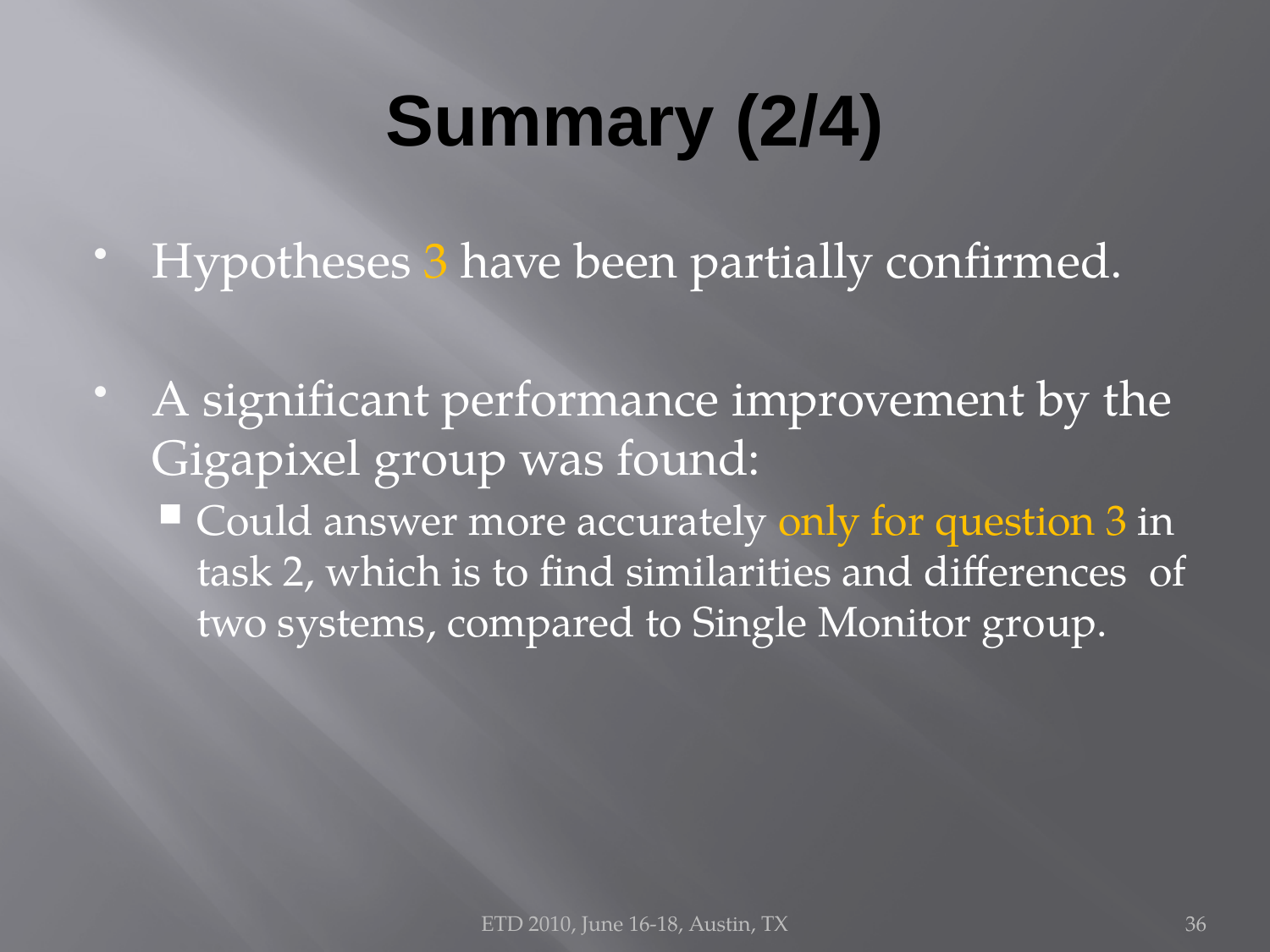

# Summary (2/4)
Hypotheses 3 have been partially confirmed.

A significant performance improvement by the Gigapixel group was found:
Could answer more accurately only for question 3 in task 2, which is to find similarities and differences  of two systems, compared to Single Monitor group.

ETD 2010, June 16-18, Austin, TX
36